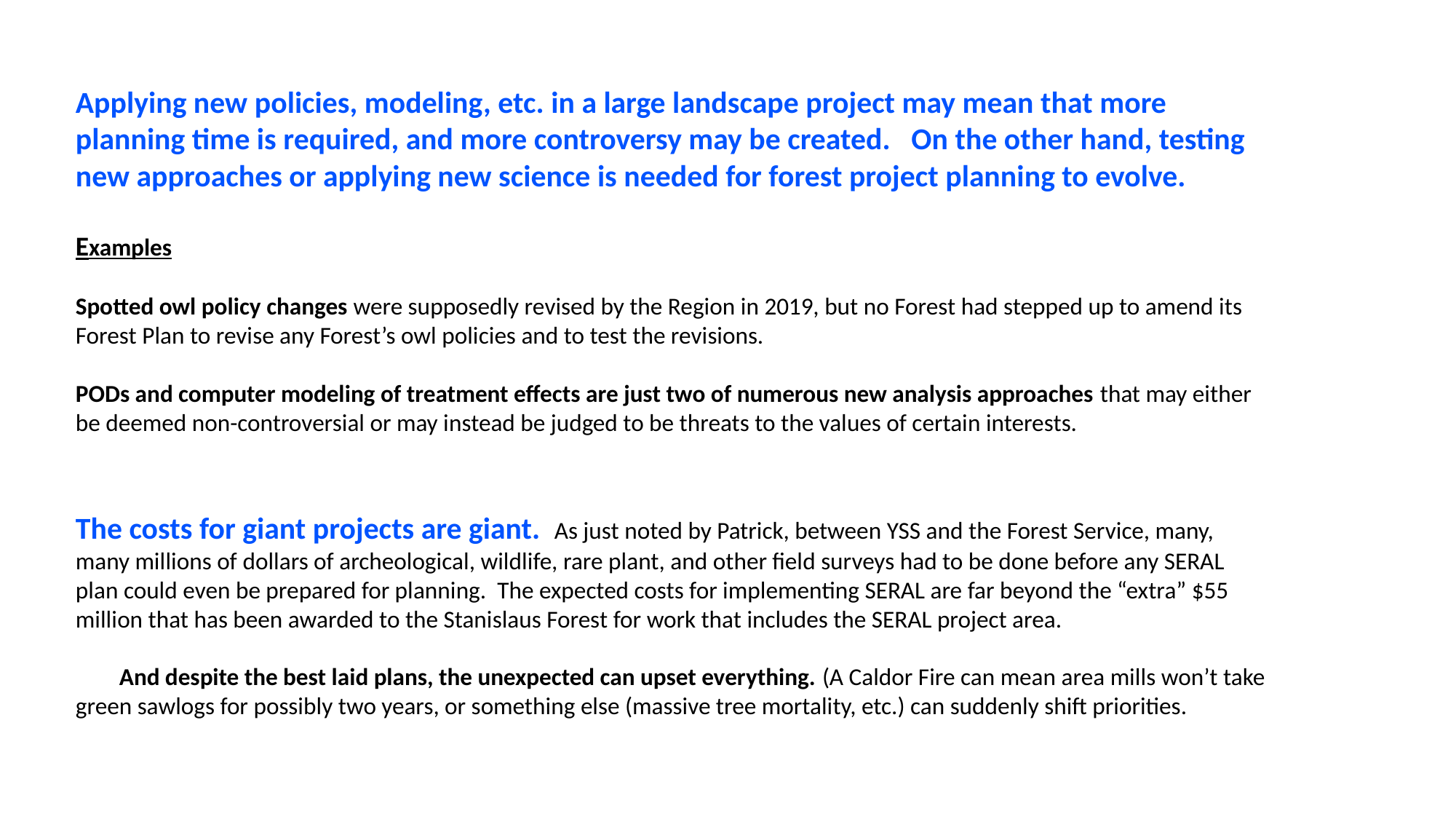

Applying new policies, modeling, etc. in a large landscape project may mean that more planning time is required, and more controversy may be created.   On the other hand, testing new approaches or applying new science is needed for forest project planning to evolve.

Examples

Spotted owl policy changes were supposedly revised by the Region in 2019, but no Forest had stepped up to amend its Forest Plan to revise any Forest’s owl policies and to test the revisions.

PODs and computer modeling of treatment effects are just two of numerous new analysis approaches that may either be deemed non-controversial or may instead be judged to be threats to the values of certain interests.

The costs for giant projects are giant.  As just noted by Patrick, between YSS and the Forest Service, many, many millions of dollars of archeological, wildlife, rare plant, and other field surveys had to be done before any SERAL plan could even be prepared for planning.  The expected costs for implementing SERAL are far beyond the “extra” $55 million that has been awarded to the Stanislaus Forest for work that includes the SERAL project area.

        And despite the best laid plans, the unexpected can upset everything. (A Caldor Fire can mean area mills won’t take green sawlogs for possibly two years, or something else (massive tree mortality, etc.) can suddenly shift priorities.